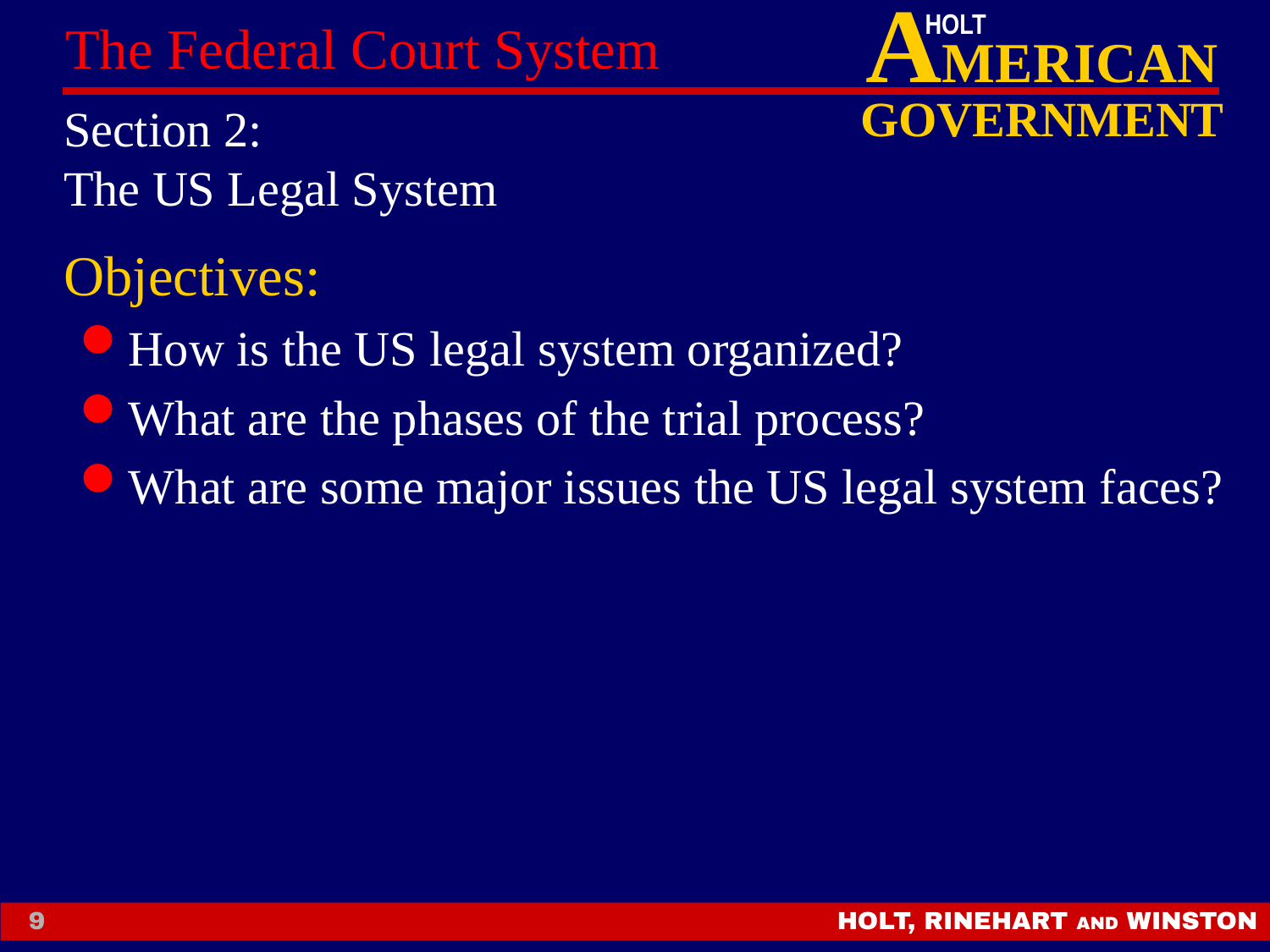

# Section 2: The US Legal System
Objectives:
How is the US legal system organized?
What are the phases of the trial process?
What are some major issues the US legal system faces?
9